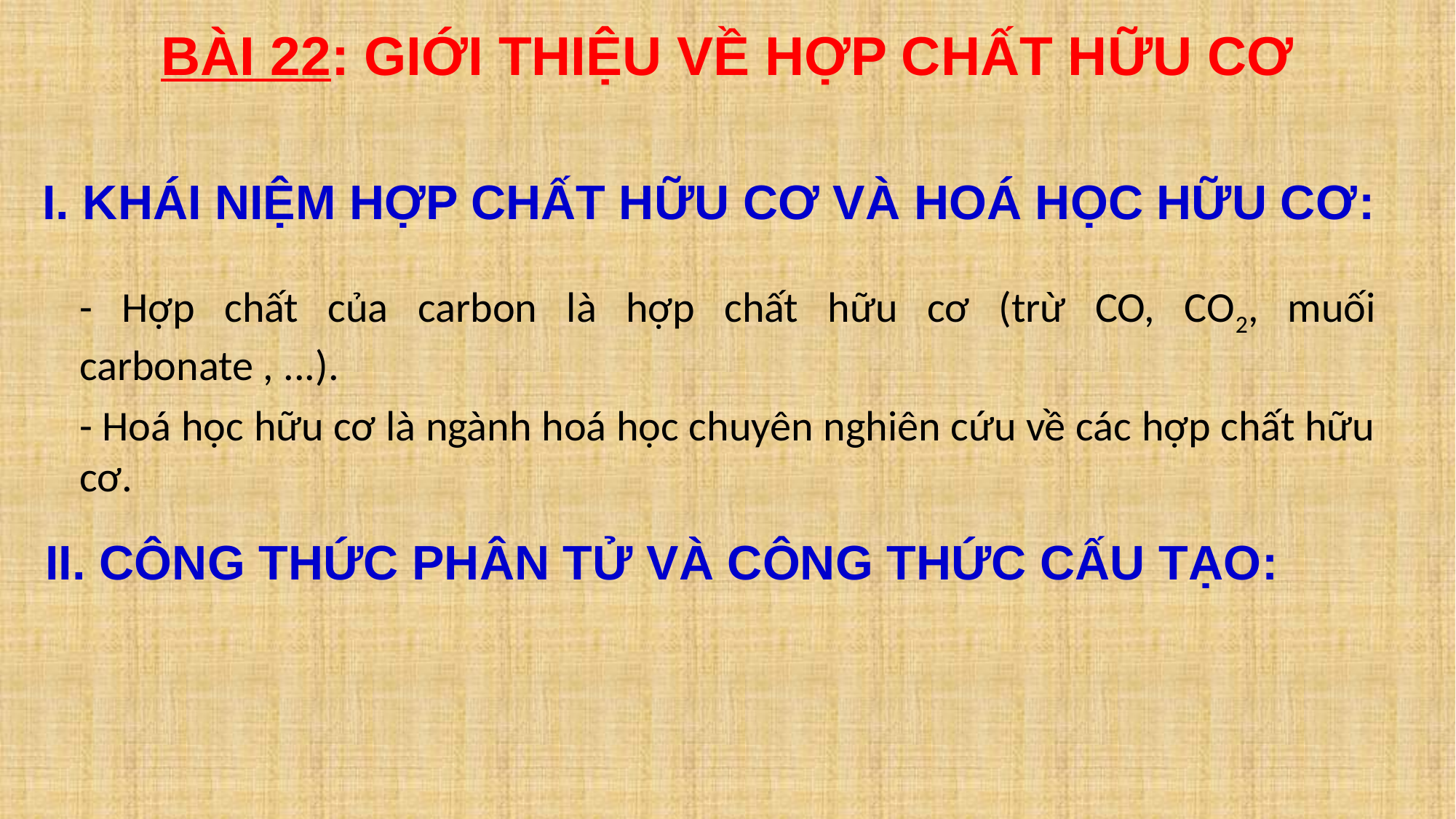

# BÀI 22: GIỚI THIỆU VỀ HỢP CHẤT HỮU CƠ
I. KHÁI NIỆM HỢP CHẤT HỮU CƠ VÀ HOÁ HỌC HỮU CƠ:
- Hợp chất của carbon là hợp chất hữu cơ (trừ CO, CO2, muối carbonate , ...).
- Hoá học hữu cơ là ngành hoá học chuyên nghiên cứu về các hợp chất hữu cơ.
II. CÔNG THỨC PHÂN TỬ VÀ CÔNG THỨC CẤU TẠO: